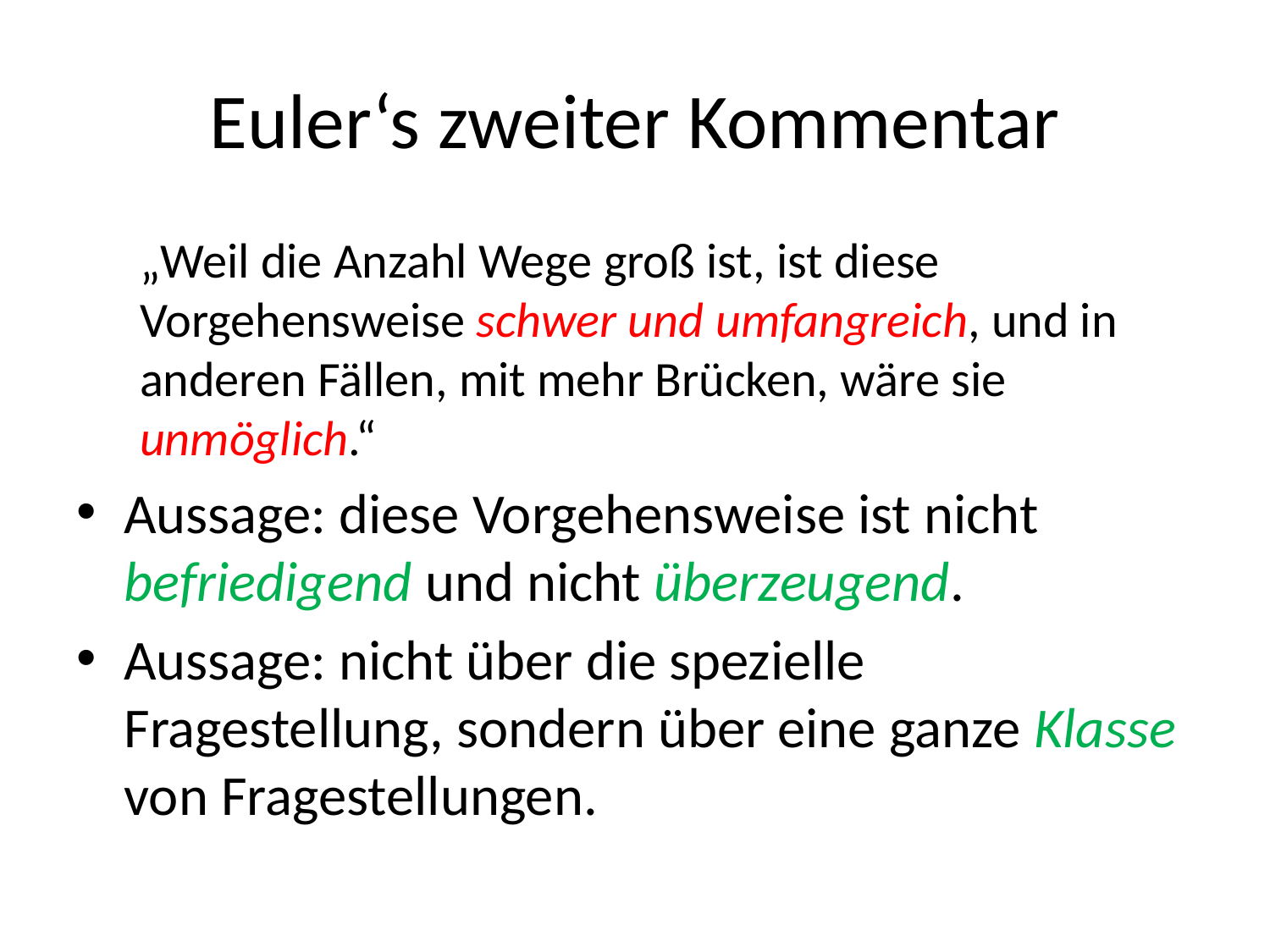

# Euler‘s zweiter Kommentar
„Weil die Anzahl Wege groß ist, ist diese Vorgehensweise schwer und umfangreich, und in anderen Fällen, mit mehr Brücken, wäre sie unmöglich.“
Aussage: diese Vorgehensweise ist nicht befriedigend und nicht überzeugend.
Aussage: nicht über die spezielle Fragestellung, sondern über eine ganze Klasse von Fragestellungen.